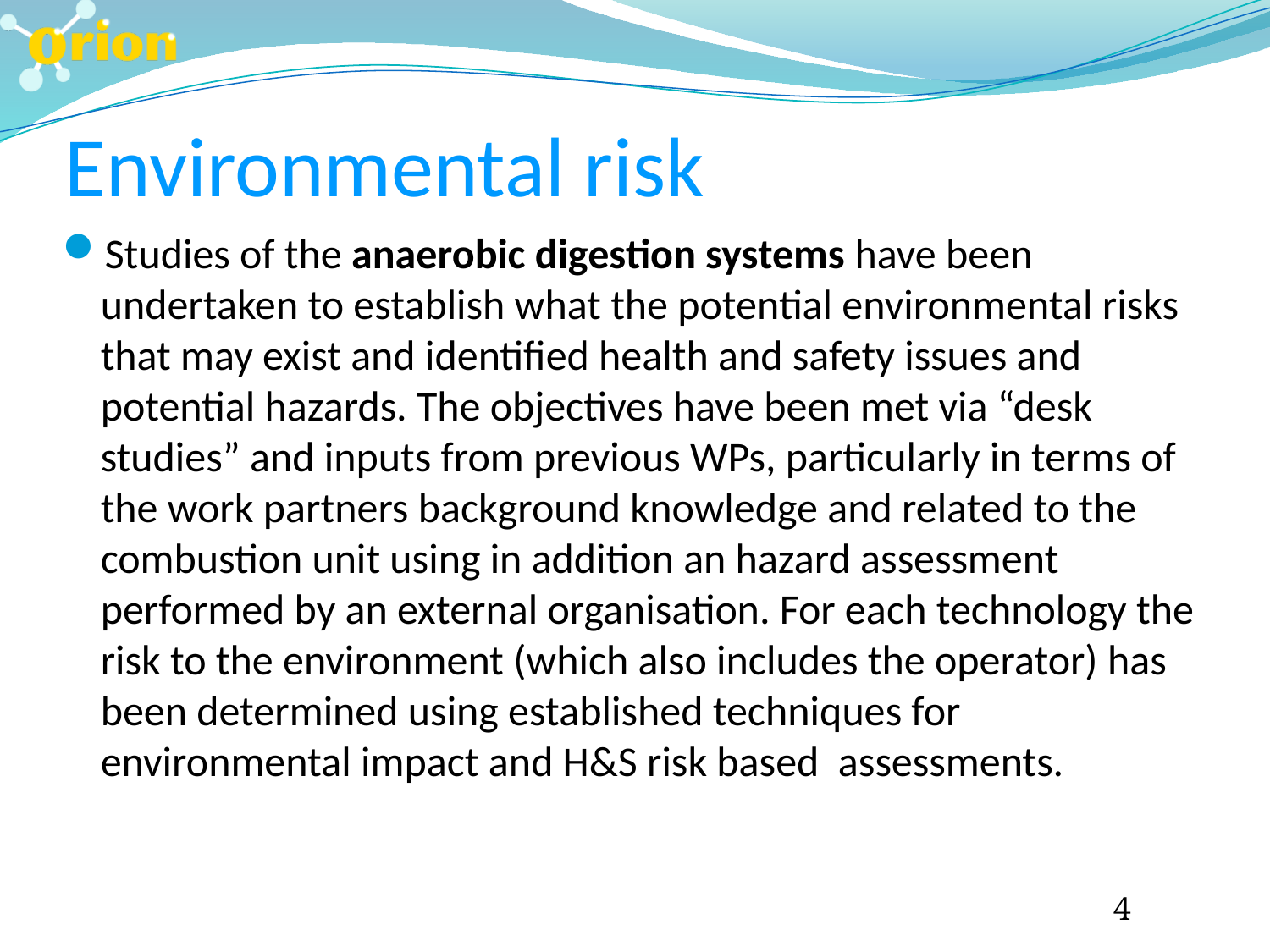

Environmental risk
Studies of the anaerobic digestion systems have been undertaken to establish what the potential environmental risks that may exist and identified health and safety issues and potential hazards. The objectives have been met via “desk studies” and inputs from previous WPs, particularly in terms of the work partners background knowledge and related to the combustion unit using in addition an hazard assessment performed by an external organisation. For each technology the risk to the environment (which also includes the operator) has been determined using established techniques for environmental impact and H&S risk based  assessments.
4